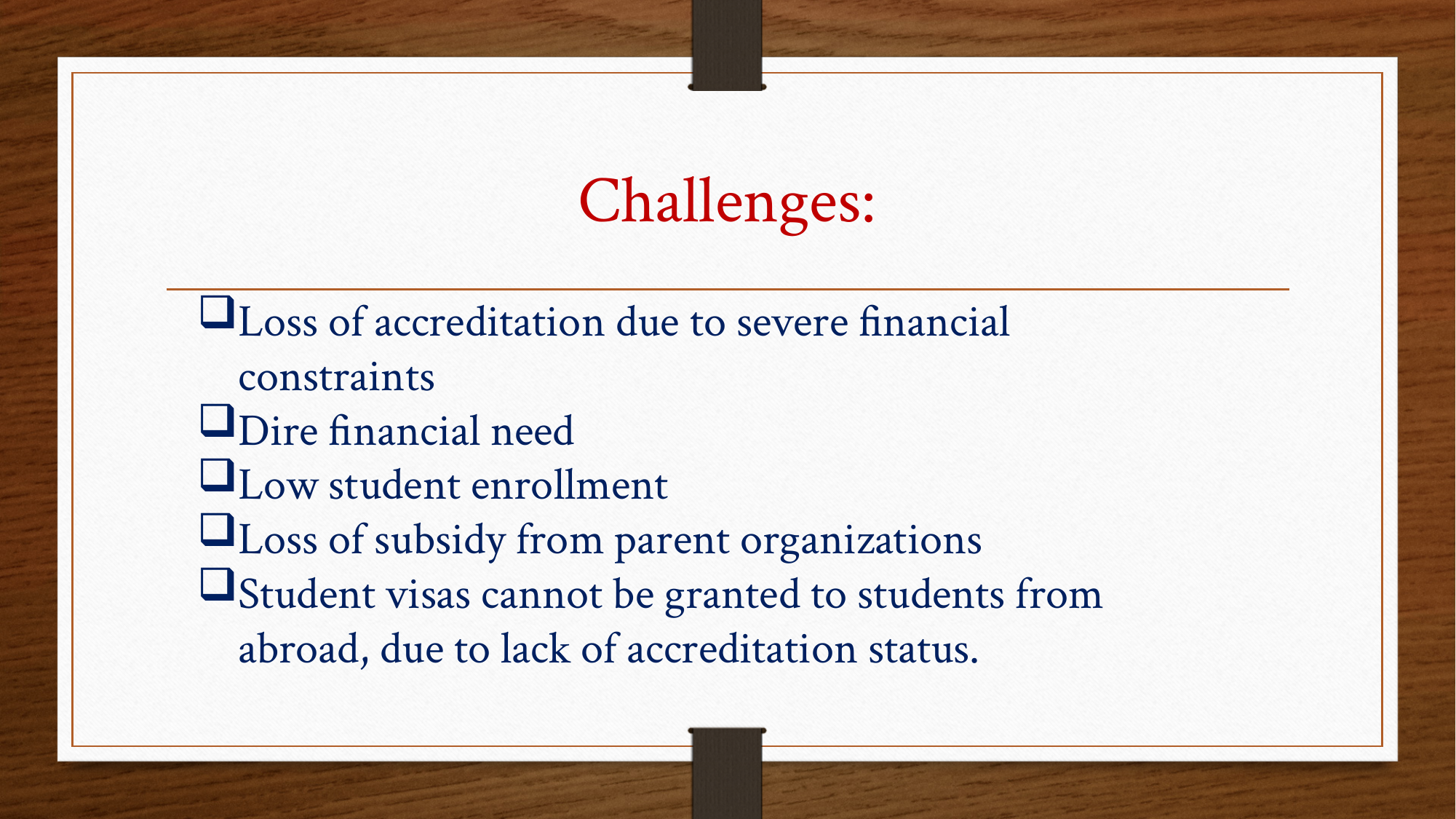

# Challenges:
Loss of accreditation due to severe financial constraints
Dire financial need
Low student enrollment
Loss of subsidy from parent organizations
Student visas cannot be granted to students from abroad, due to lack of accreditation status.